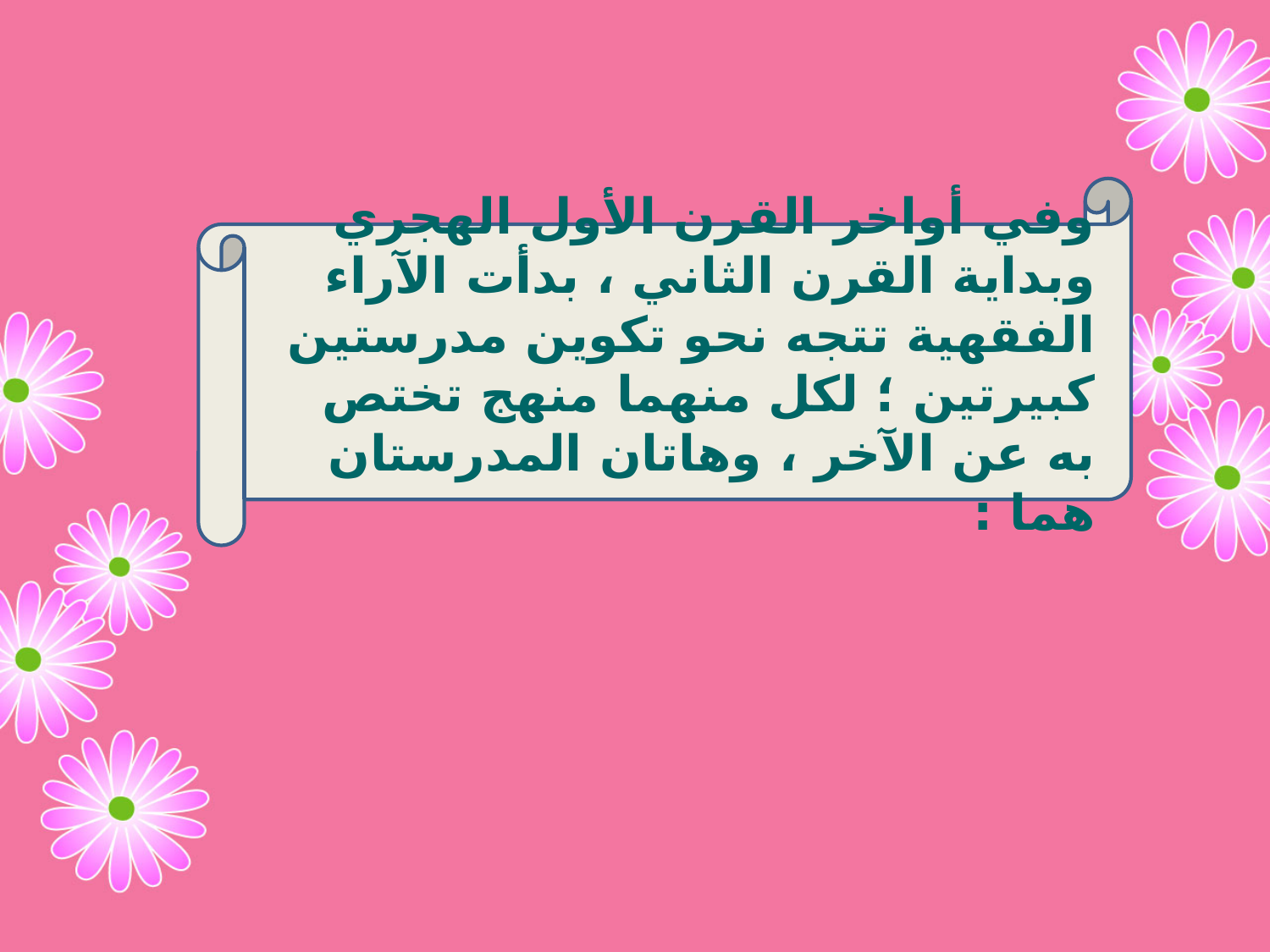

وفي أواخر القرن الأول الهجري وبداية القرن الثاني ، بدأت الآراء الفقهية تتجه نحو تكوين مدرستين كبيرتين ؛ لكل منهما منهج تختص به عن الآخر ، وهاتان المدرستان هما :